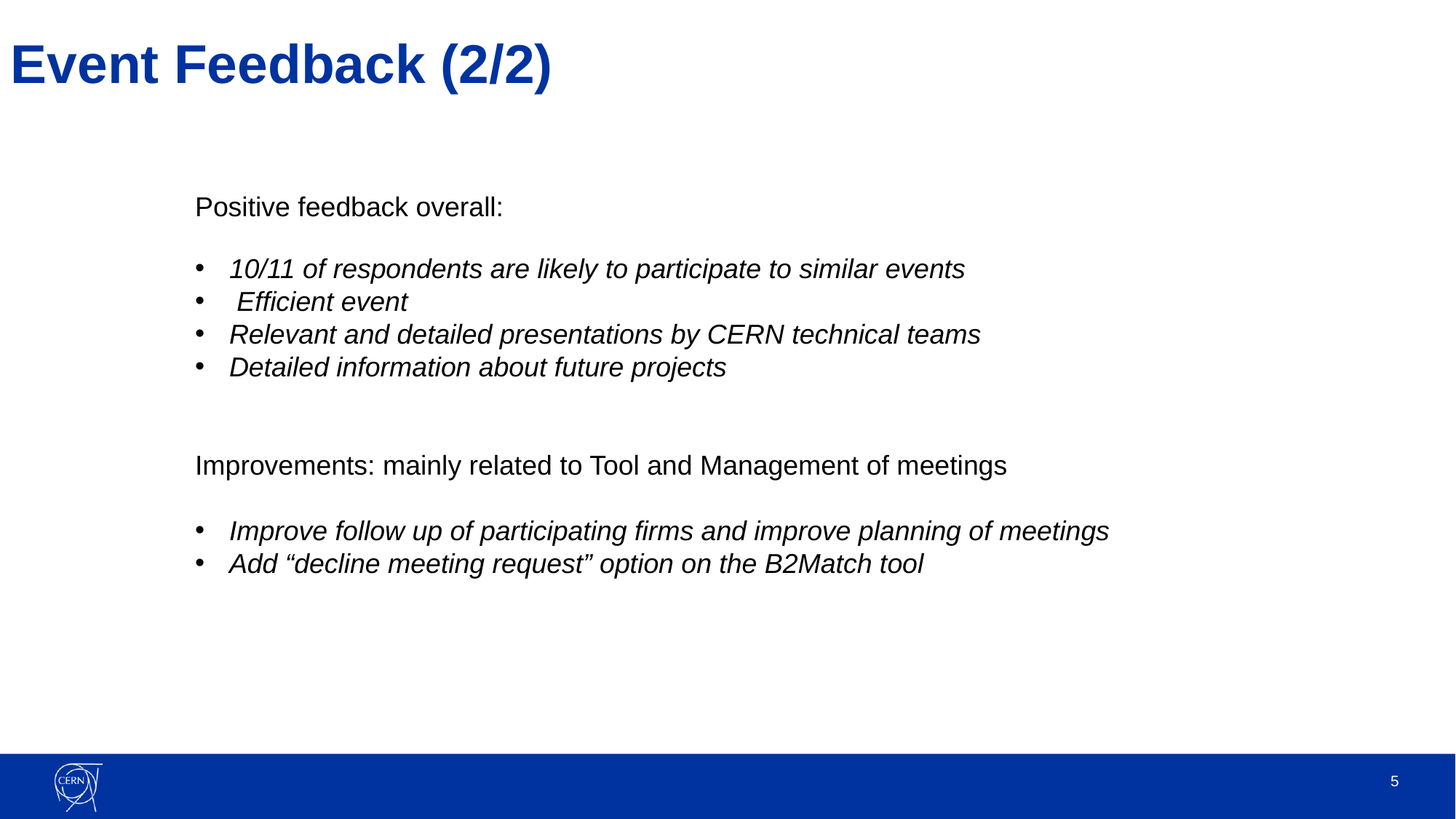

# Event Feedback (2/2)

Positive feedback overall:

10/11 of respondents are likely to participate to similar events
 Efficient event
Relevant and detailed presentations by CERN technical teams
Detailed information about future projects

Improvements: mainly related to Tool and Management of meetings

Improve follow up of participating firms and improve planning of meetings
Add “decline meeting request” option on the B2Match tool

5